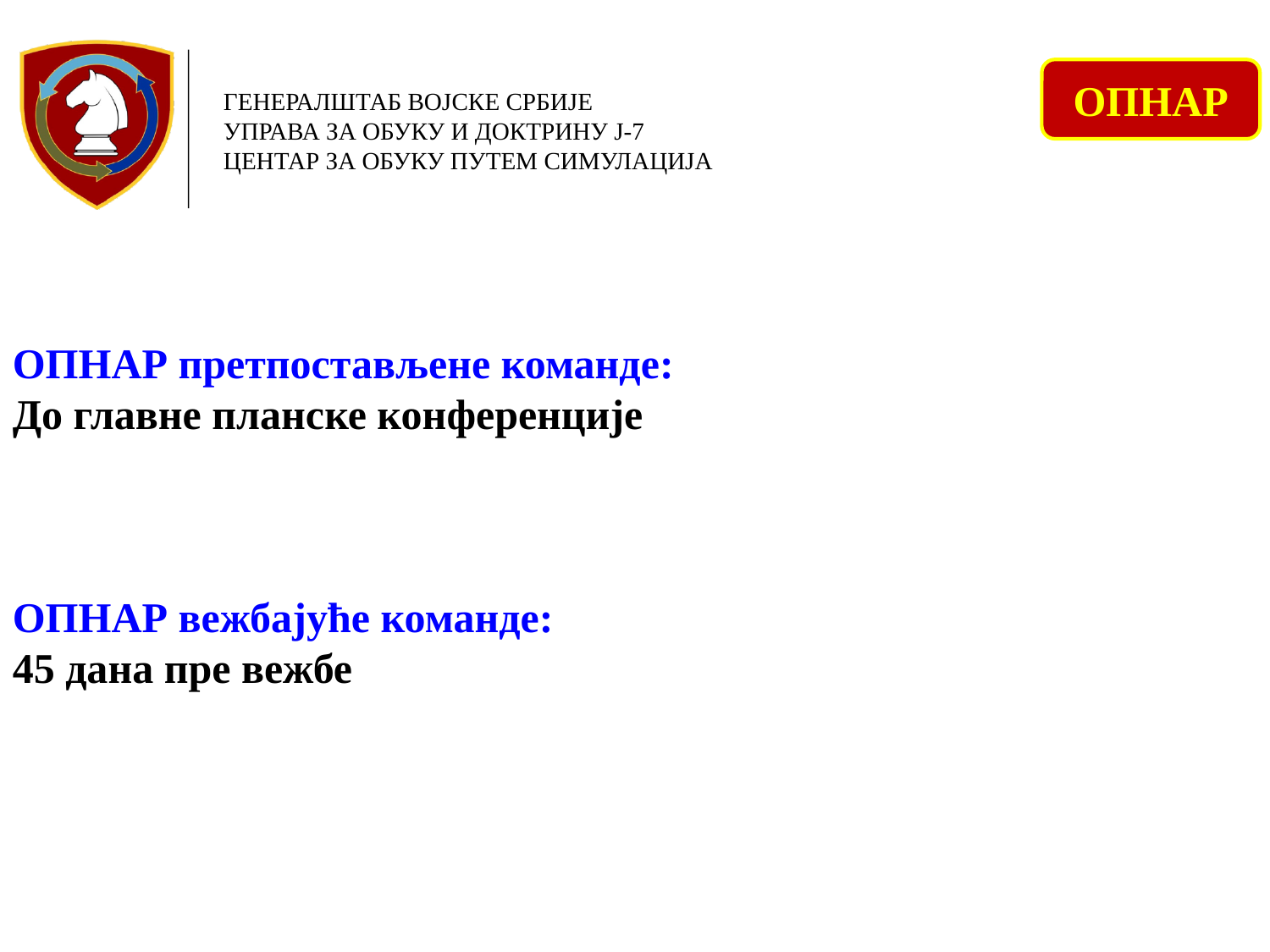

ОПНАР

ОПНАР претпостављене команде:
До главне планске конференције

ОПНАР вежбајуће команде:
45 дана пре вежбе
19